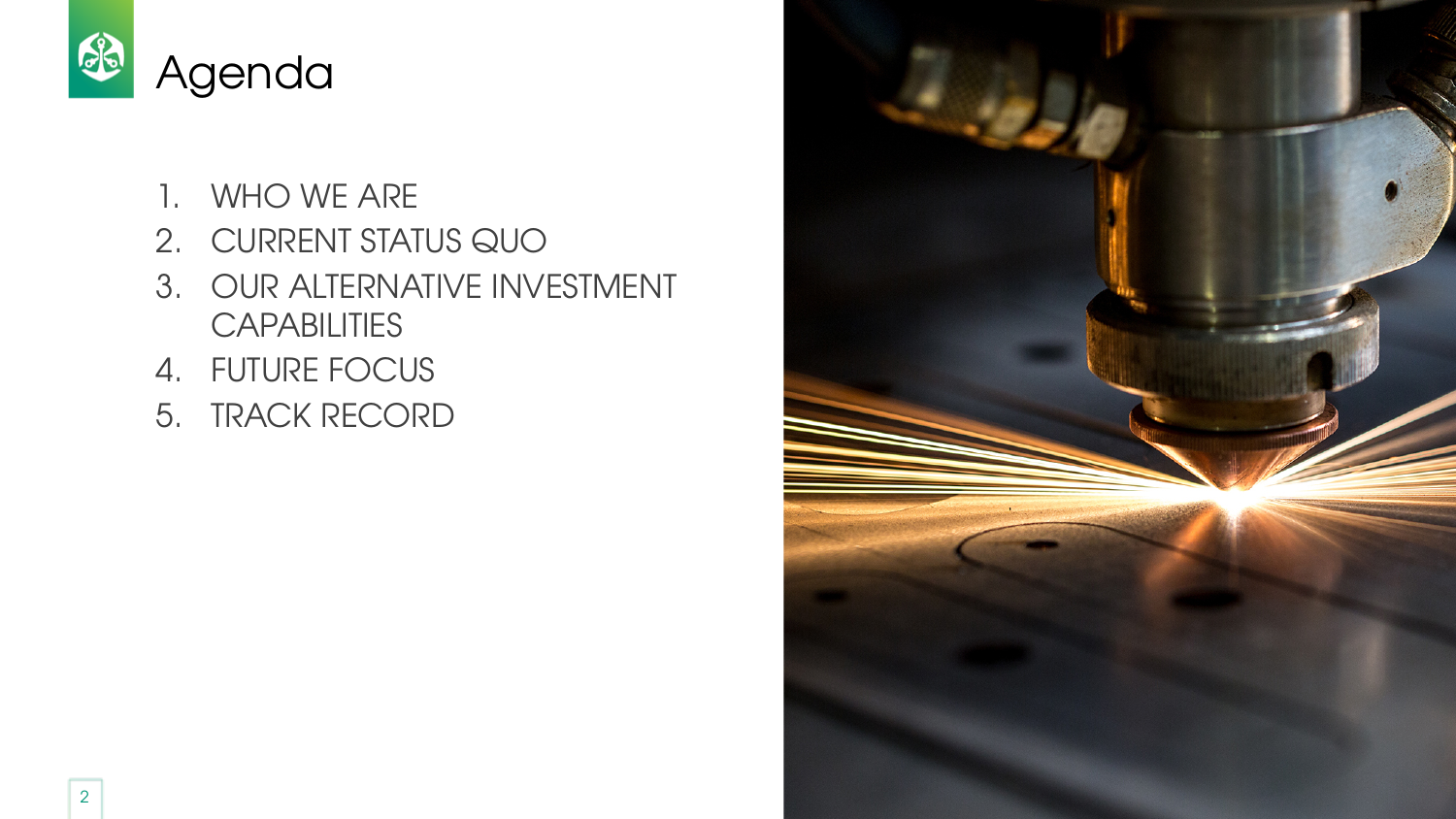

# Agenda
WHO WE ARE
CURRENT STATUS QUO
OUR ALTERNATIVE INVESTMENT CAPABILITIES
FUTURE FOCUS
TRACK RECORD

2